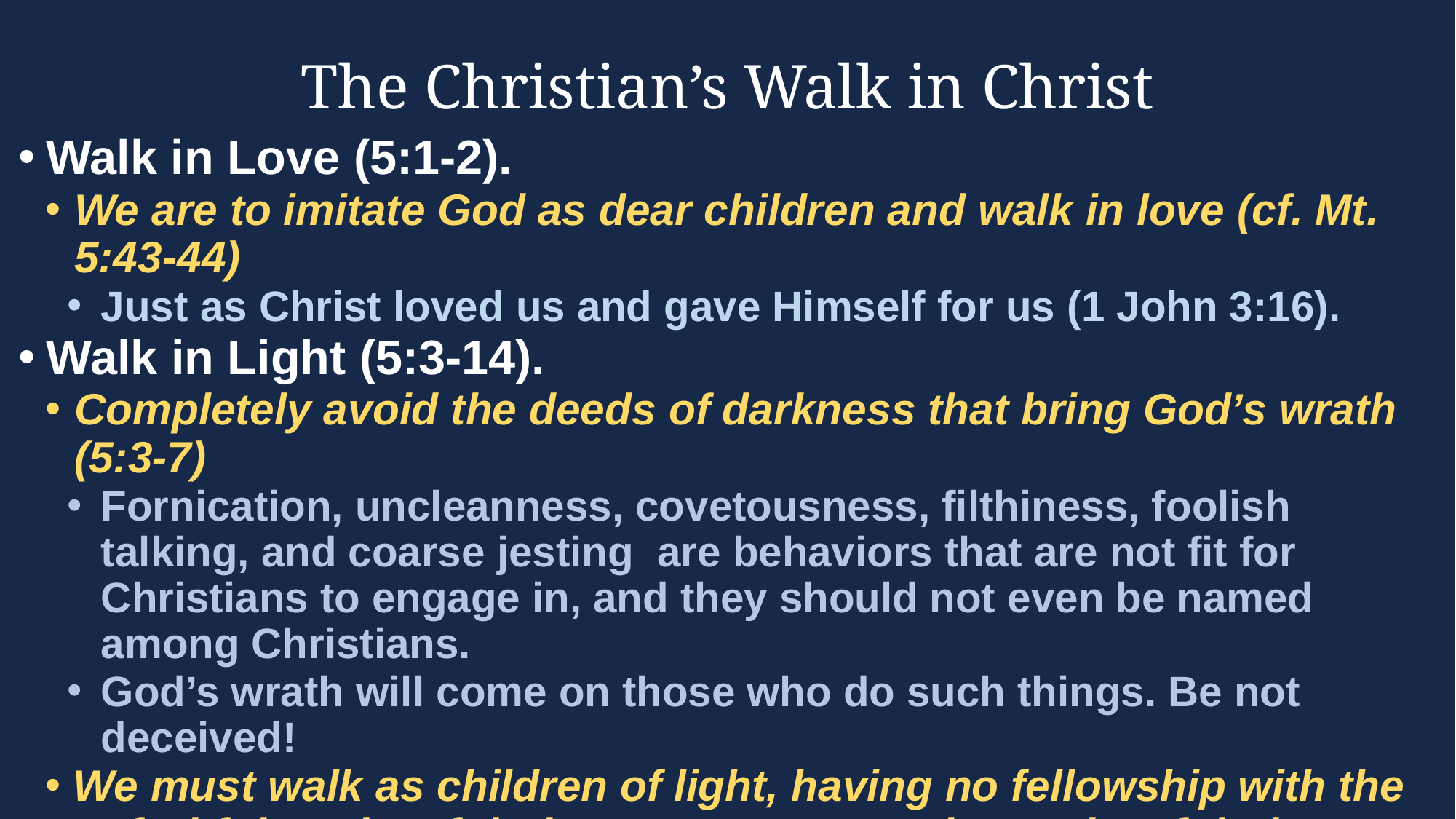

# The Christian’s Walk in Christ
Walk in Love (5:1-2).
We are to imitate God as dear children and walk in love (cf. Mt. 5:43-44)
Just as Christ loved us and gave Himself for us (1 John 3:16).
Walk in Light (5:3-14).
Completely avoid the deeds of darkness that bring God’s wrath (5:3-7)
Fornication, uncleanness, covetousness, filthiness, foolish talking, and coarse jesting  are behaviors that are not fit for Christians to engage in, and they should not even be named among Christians.
God’s wrath will come on those who do such things. Be not deceived!
We must walk as children of light, having no fellowship with the unfruitful works of darkness; we expose the works of darkness for what they are (5:8-14).